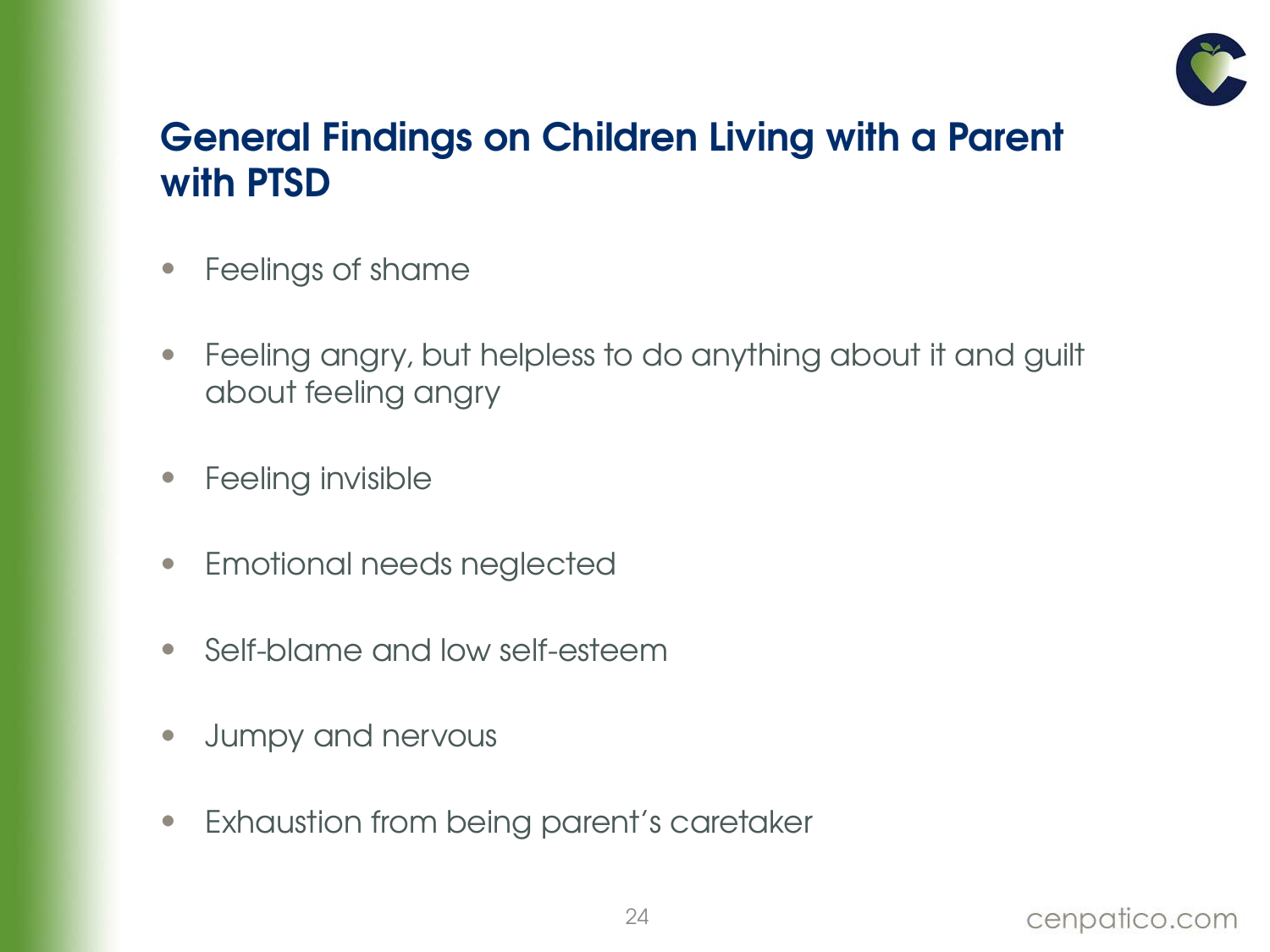

# General Findings on Children Living with a Parent with PTSD
Feelings of shame

Feeling angry, but helpless to do anything about it and guilt about feeling angry

Feeling invisible

Emotional needs neglected

Self-blame and low self-esteem

Jumpy and nervous

Exhaustion from being parent’s caretaker
24